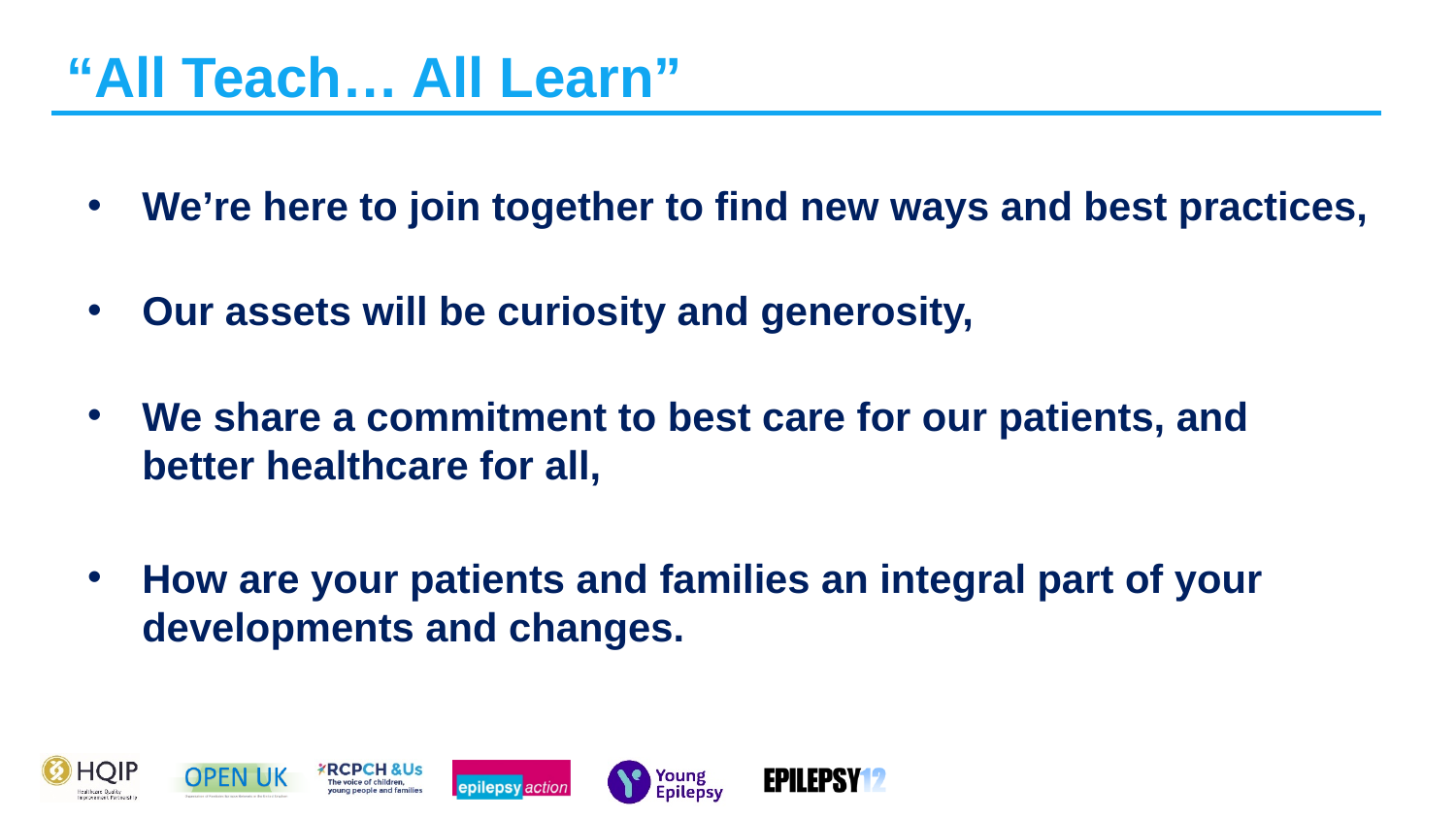

# “All Teach… All Learn”
We’re here to join together to find new ways and best practices,
Our assets will be curiosity and generosity,
We share a commitment to best care for our patients, and better healthcare for all,

How are your patients and families an integral part of your developments and changes.